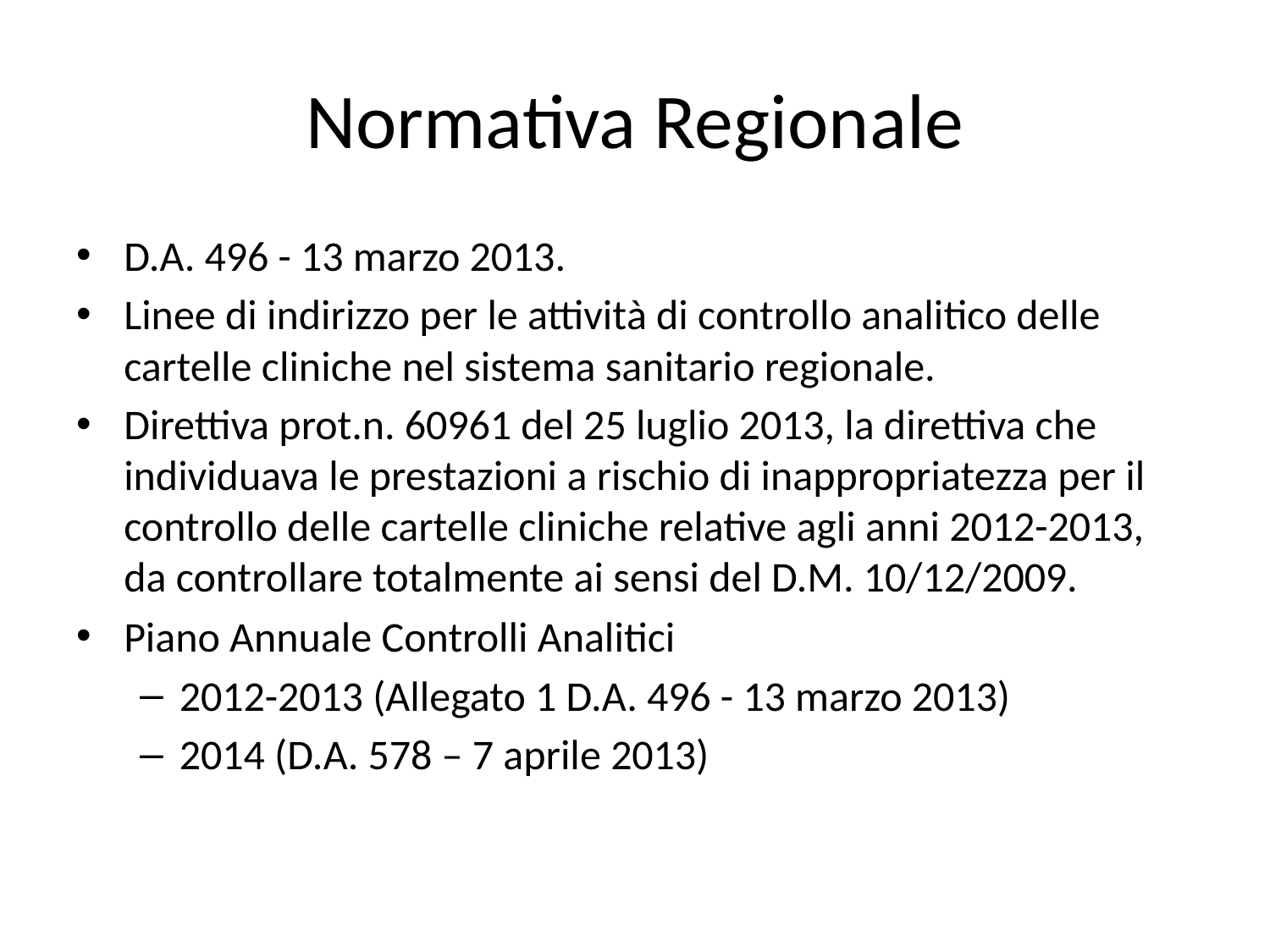

# Normativa Regionale
D.A. 496 - 13 marzo 2013.
Linee di indirizzo per le attività di controllo analitico delle cartelle cliniche nel sistema sanitario regionale.
Direttiva prot.n. 60961 del 25 luglio 2013, la direttiva che individuava le prestazioni a rischio di inappropriatezza per il controllo delle cartelle cliniche relative agli anni 2012-2013, da controllare totalmente ai sensi del D.M. 10/12/2009.
Piano Annuale Controlli Analitici
2012-2013 (Allegato 1 D.A. 496 - 13 marzo 2013)
2014 (D.A. 578 – 7 aprile 2013)